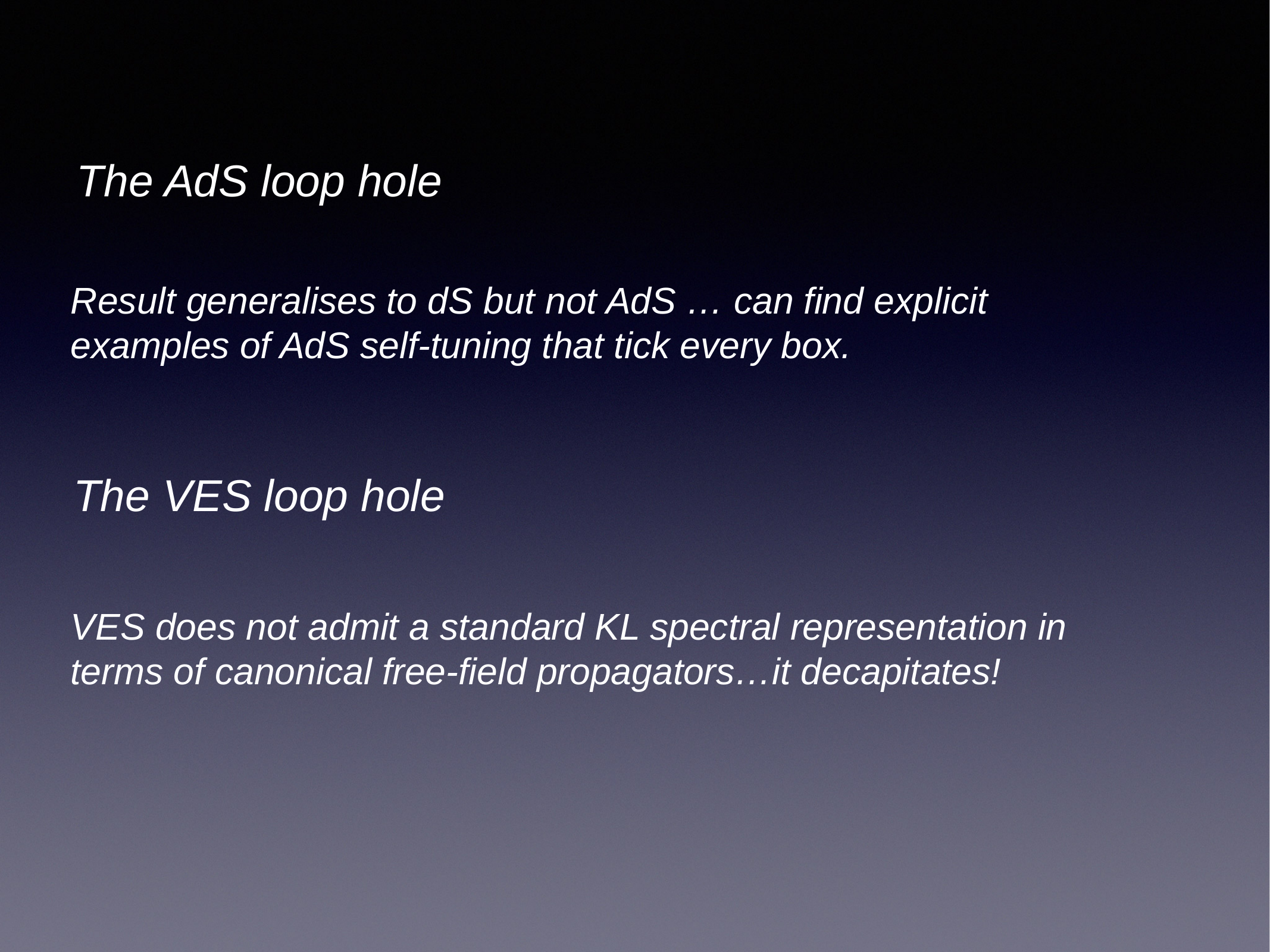

The AdS loop hole
Result generalises to dS but not AdS … can find explicit examples of AdS self-tuning that tick every box.
The VES loop hole
VES does not admit a standard KL spectral representation in terms of canonical free-field propagators…it decapitates!